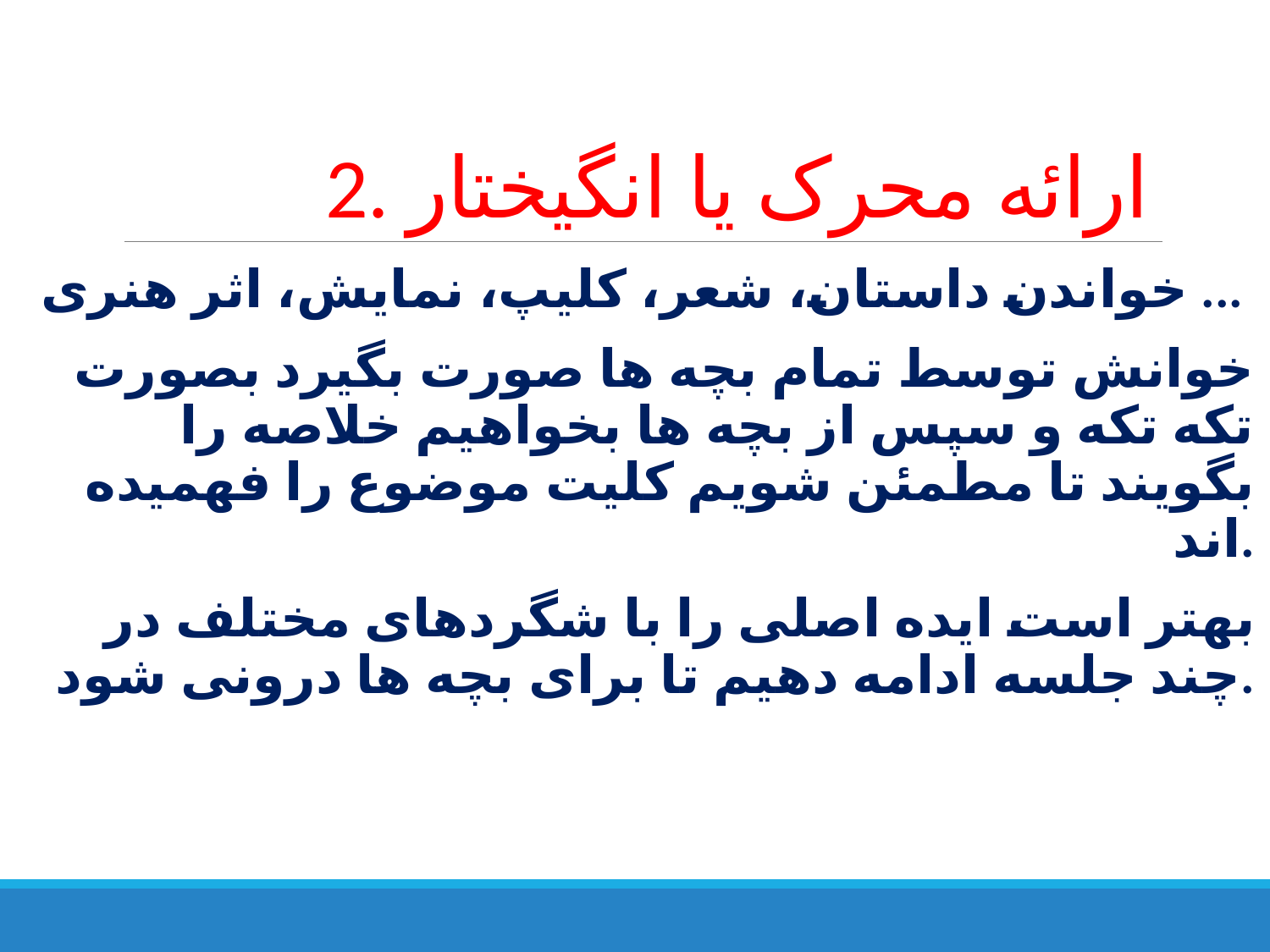

# 2. ارائه محرک یا انگیختار
خواندن داستان، شعر، کلیپ، نمایش، اثر هنری ...
خوانش توسط تمام بچه ها صورت بگیرد بصورت تکه تکه و سپس از بچه ها بخواهیم خلاصه را بگویند تا مطمئن شویم کلیت موضوع را فهمیده اند.
بهتر است ایده اصلی را با شگردهای مختلف در چند جلسه ادامه دهیم تا برای بچه ها درونی شود.